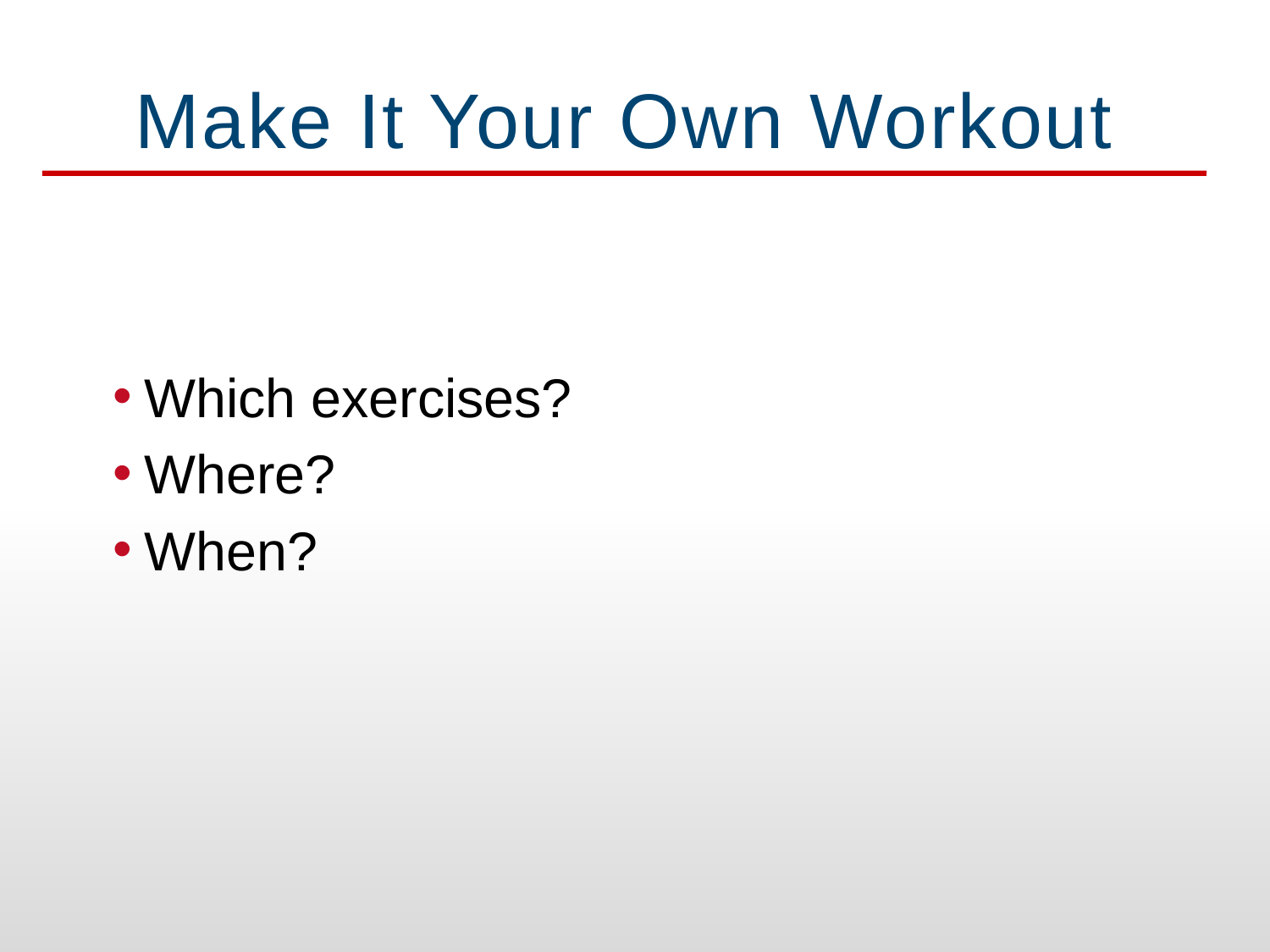

# Make It Your Own Workout

Which exercises?
Where?
When?